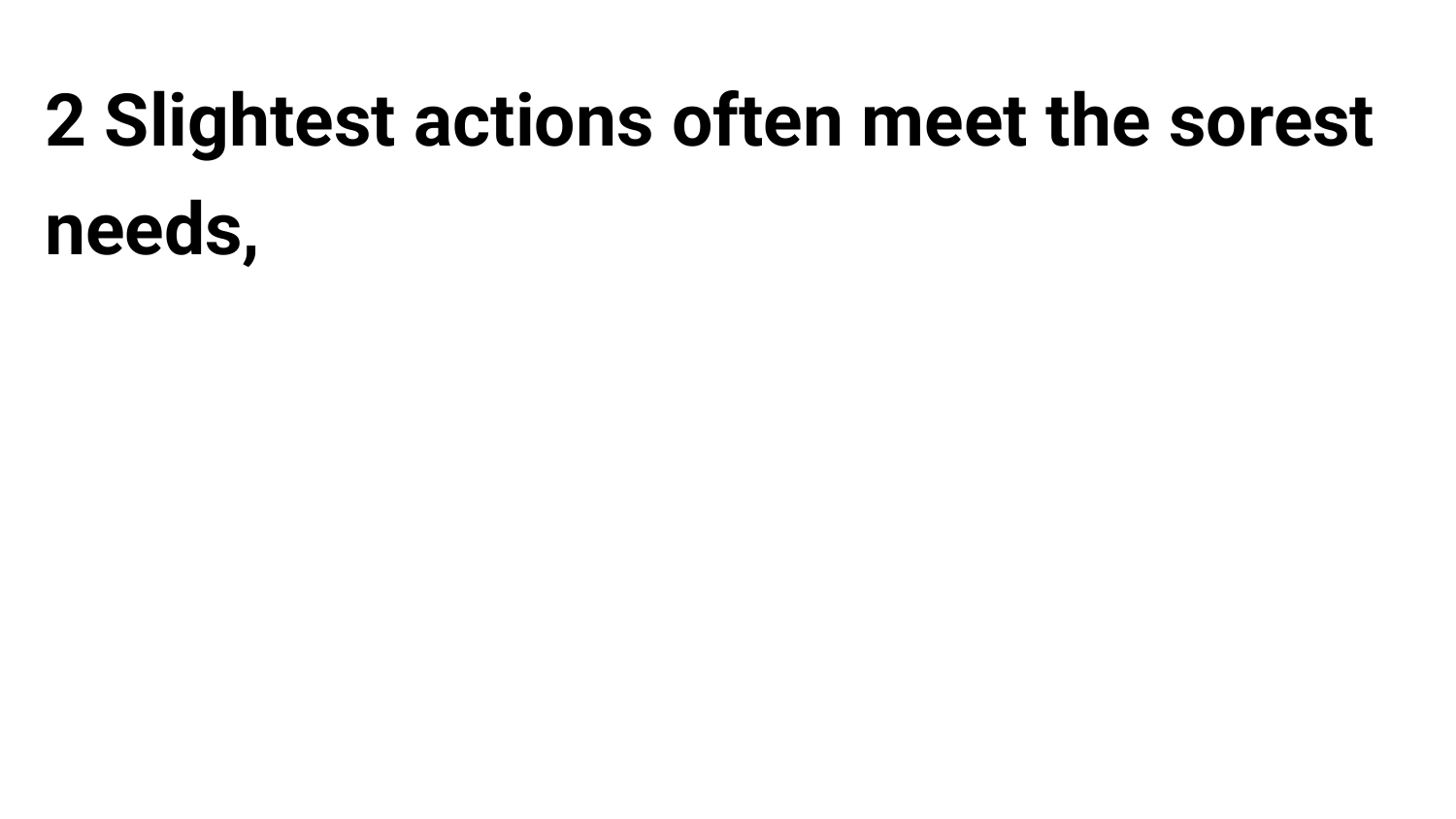

2 Slightest actions often meet the sorest needs,